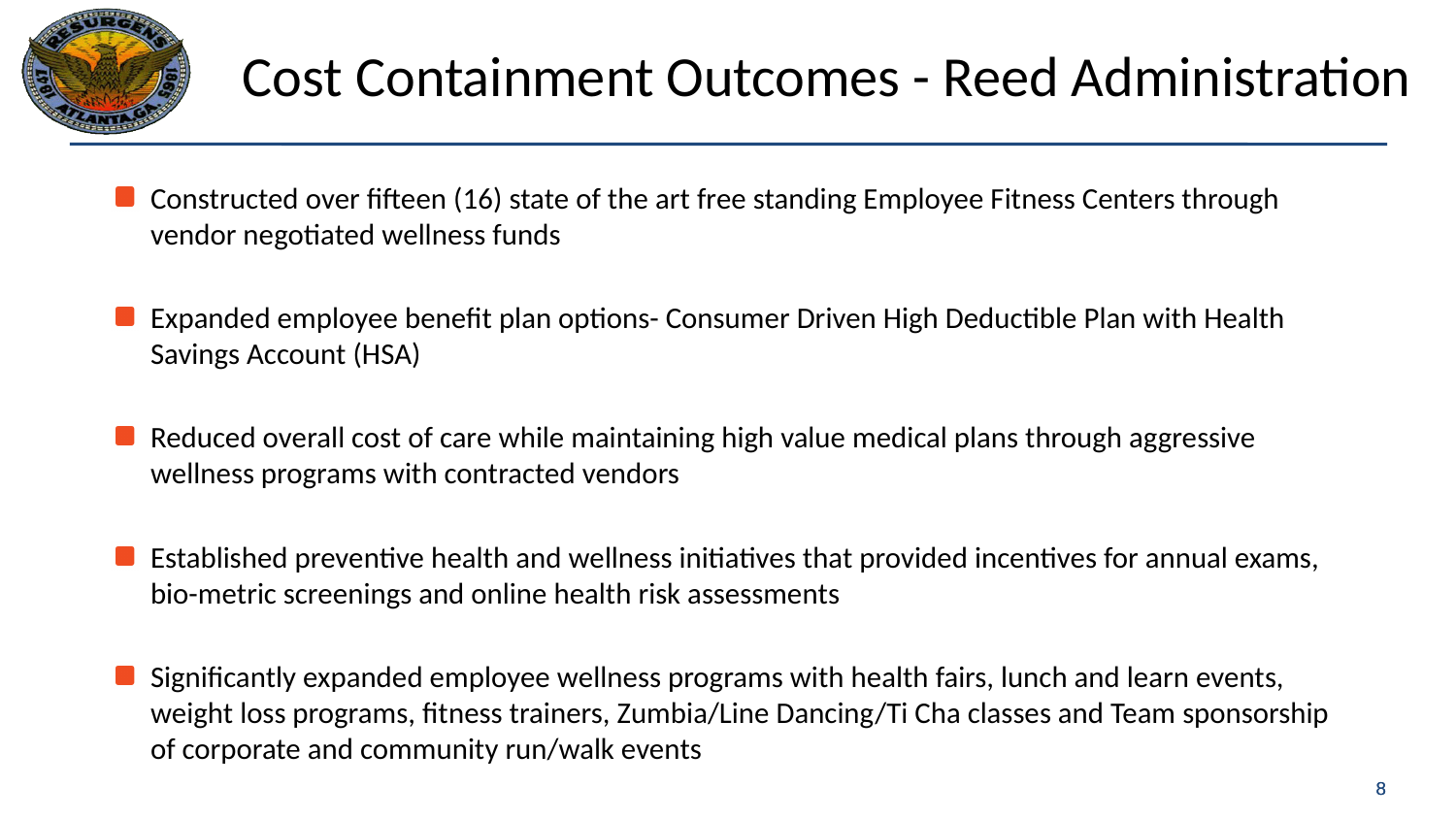

# Cost Containment Outcomes - Reed Administration
Constructed over fifteen (16) state of the art free standing Employee Fitness Centers through vendor negotiated wellness funds

Expanded employee benefit plan options- Consumer Driven High Deductible Plan with Health Savings Account (HSA)

Reduced overall cost of care while maintaining high value medical plans through aggressive wellness programs with contracted vendors

Established preventive health and wellness initiatives that provided incentives for annual exams, bio-metric screenings and online health risk assessments

Significantly expanded employee wellness programs with health fairs, lunch and learn events, weight loss programs, fitness trainers, Zumbia/Line Dancing/Ti Cha classes and Team sponsorship of corporate and community run/walk events